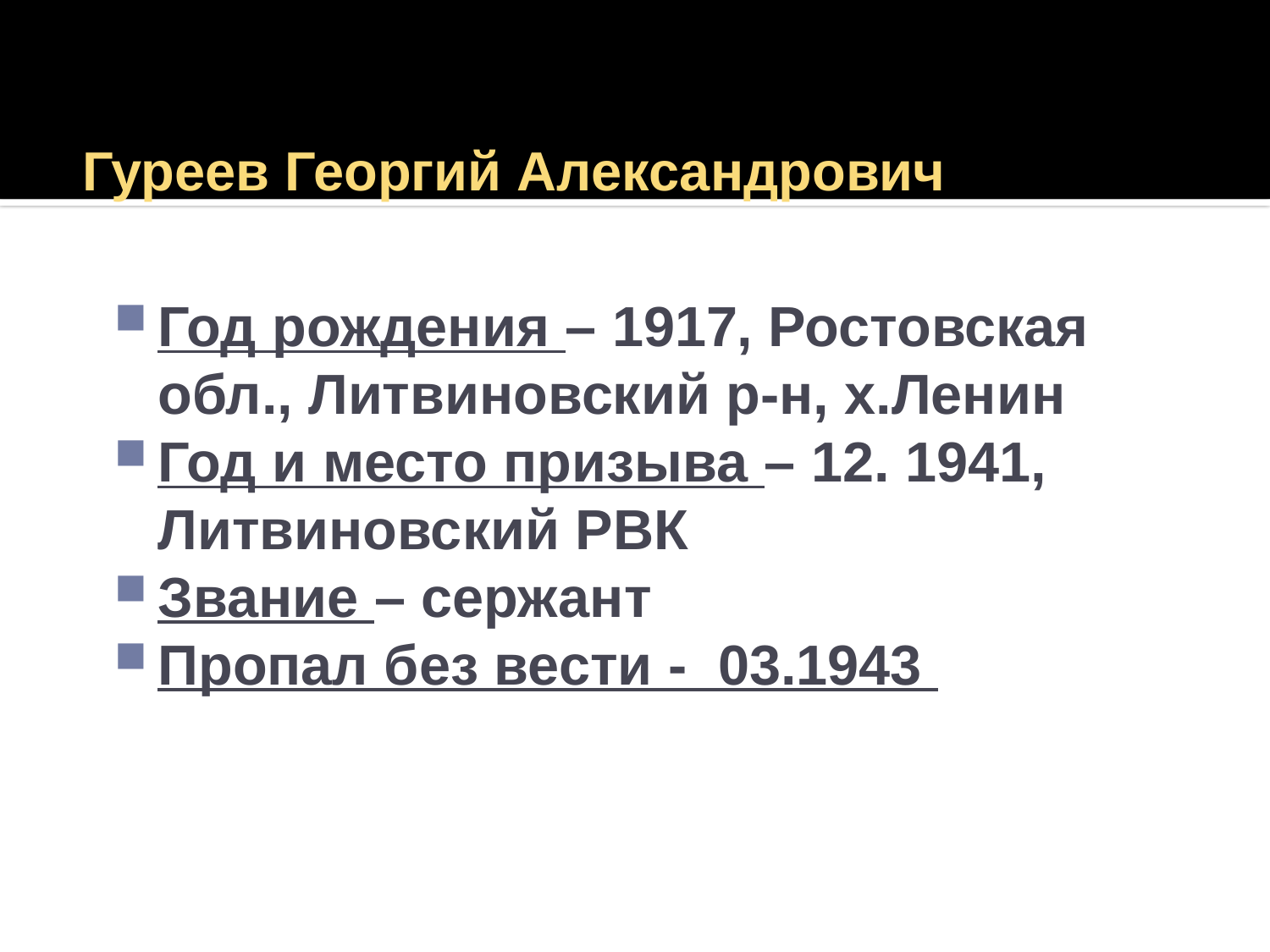

# Гуреев Георгий Александрович
Год рождения – 1917, Ростовская обл., Литвиновский р-н, х.Ленин
Год и место призыва – 12. 1941, Литвиновский РВК
Звание – сержант
Пропал без вести -  03.1943